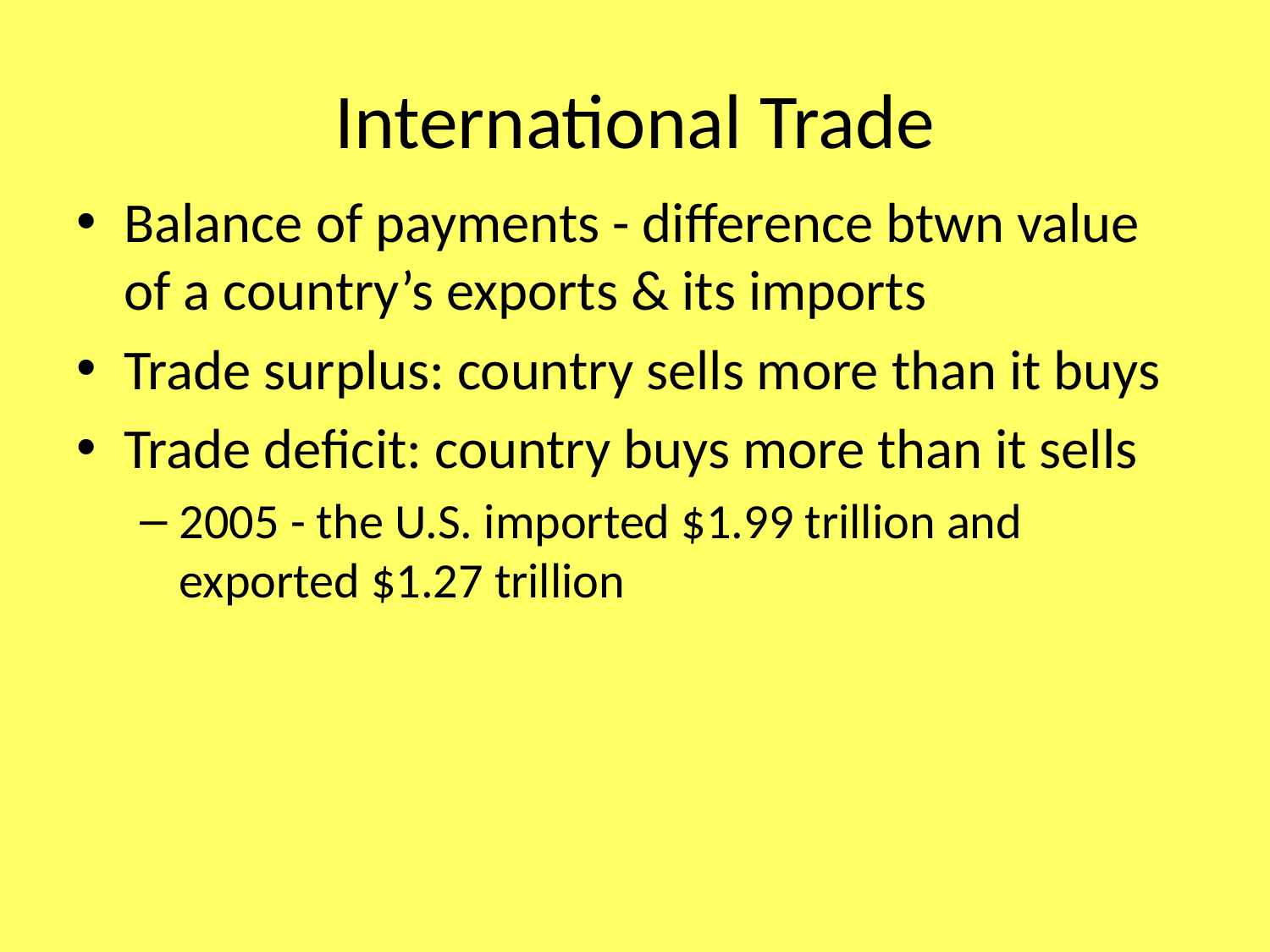

# International Trade
Balance of payments - difference btwn value of a country’s exports & its imports
Trade surplus: country sells more than it buys
Trade deficit: country buys more than it sells
2005 - the U.S. imported $1.99 trillion and exported $1.27 trillion